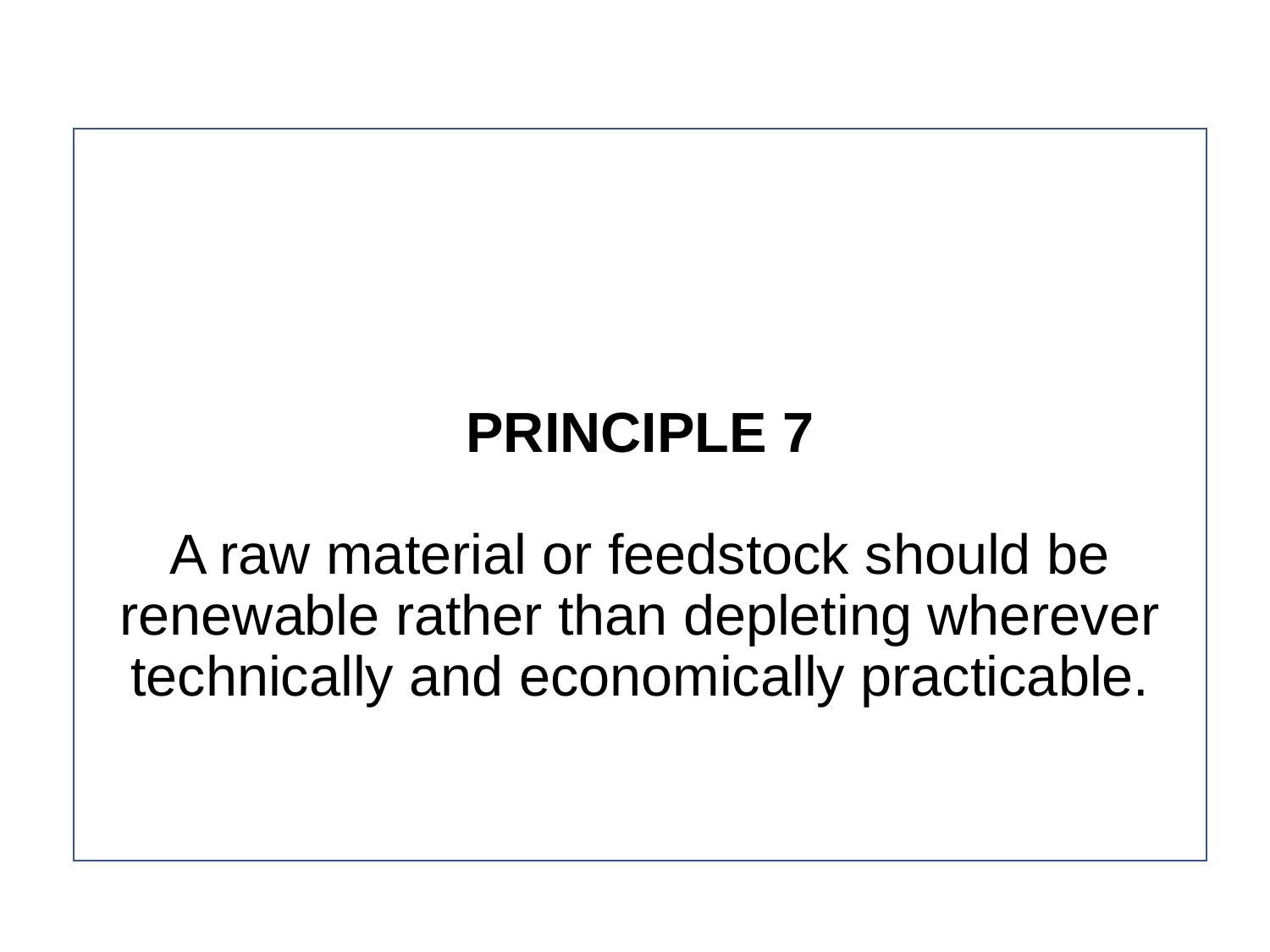

# PRINCIPLE 7 A raw material or feedstock should be renewable rather than depleting wherever technically and economically practicable.